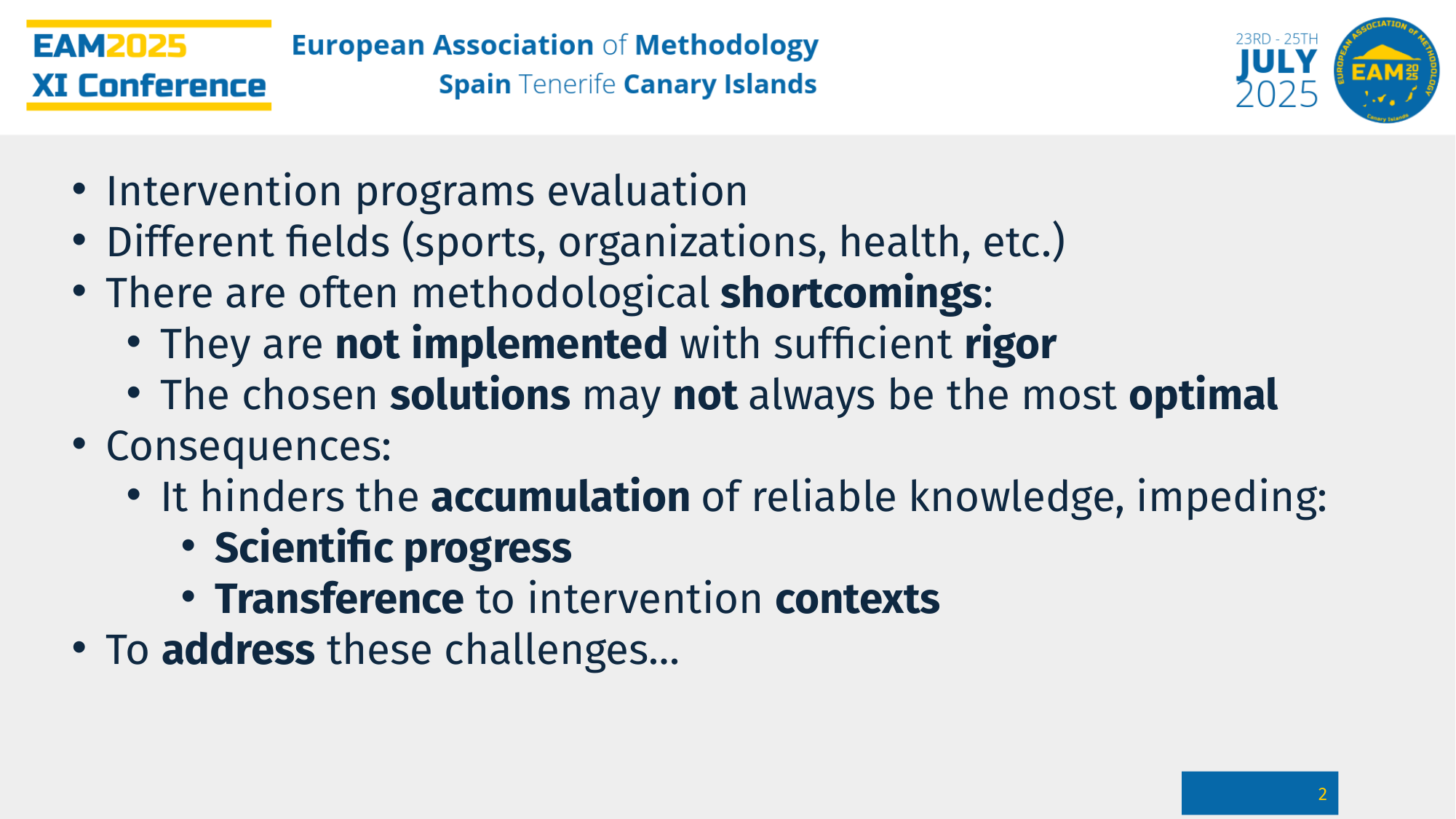

Intervention programs evaluation
Different fields (sports, organizations, health, etc.)
There are often methodological shortcomings:
They are not implemented with sufficient rigor
The chosen solutions may not always be the most optimal
Consequences:
It hinders the accumulation of reliable knowledge, impeding:
Scientific progress
Transference to intervention contexts
To address these challenges…
2